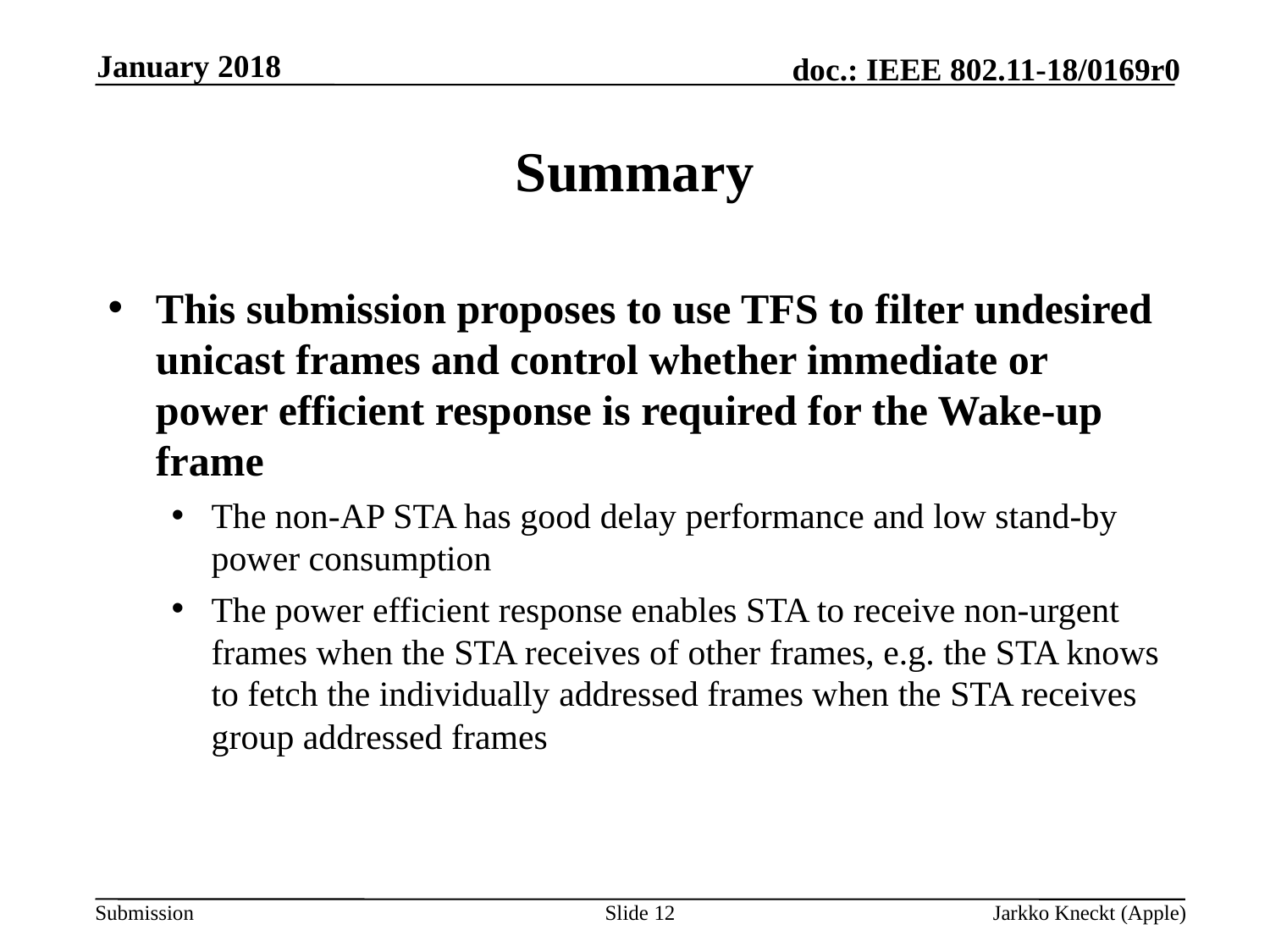

January 2018
# Summary
This submission proposes to use TFS to filter undesired unicast frames and control whether immediate or power efficient response is required for the Wake-up frame
The non-AP STA has good delay performance and low stand-by power consumption
The power efficient response enables STA to receive non-urgent frames when the STA receives of other frames, e.g. the STA knows to fetch the individually addressed frames when the STA receives group addressed frames
Slide 12
Jarkko Kneckt (Apple)